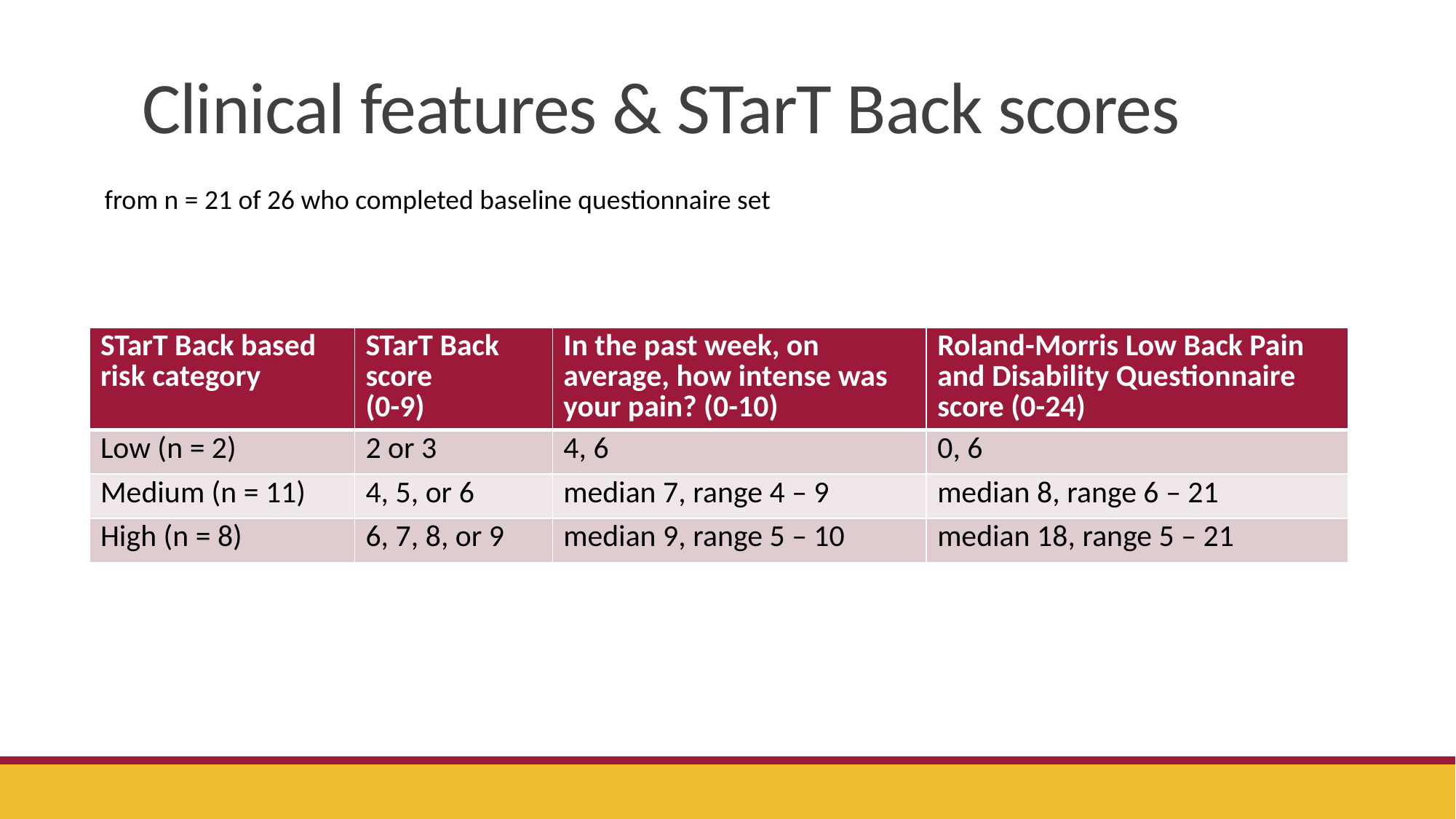

# Clinical features & STarT Back scores
from n = 21 of 26 who completed baseline questionnaire set
| STarT Back based risk category | STarT Back score (0-9) | In the past week, on average, how intense was your pain? (0-10) | Roland-Morris Low Back Pain and Disability Questionnaire score (0-24) |
| --- | --- | --- | --- |
| Low (n = 2) | 2 or 3 | 4, 6 | 0, 6 |
| Medium (n = 11) | 4, 5, or 6 | median 7, range 4 – 9 | median 8, range 6 – 21 |
| High (n = 8) | 6, 7, 8, or 9 | median 9, range 5 – 10 | median 18, range 5 – 21 |